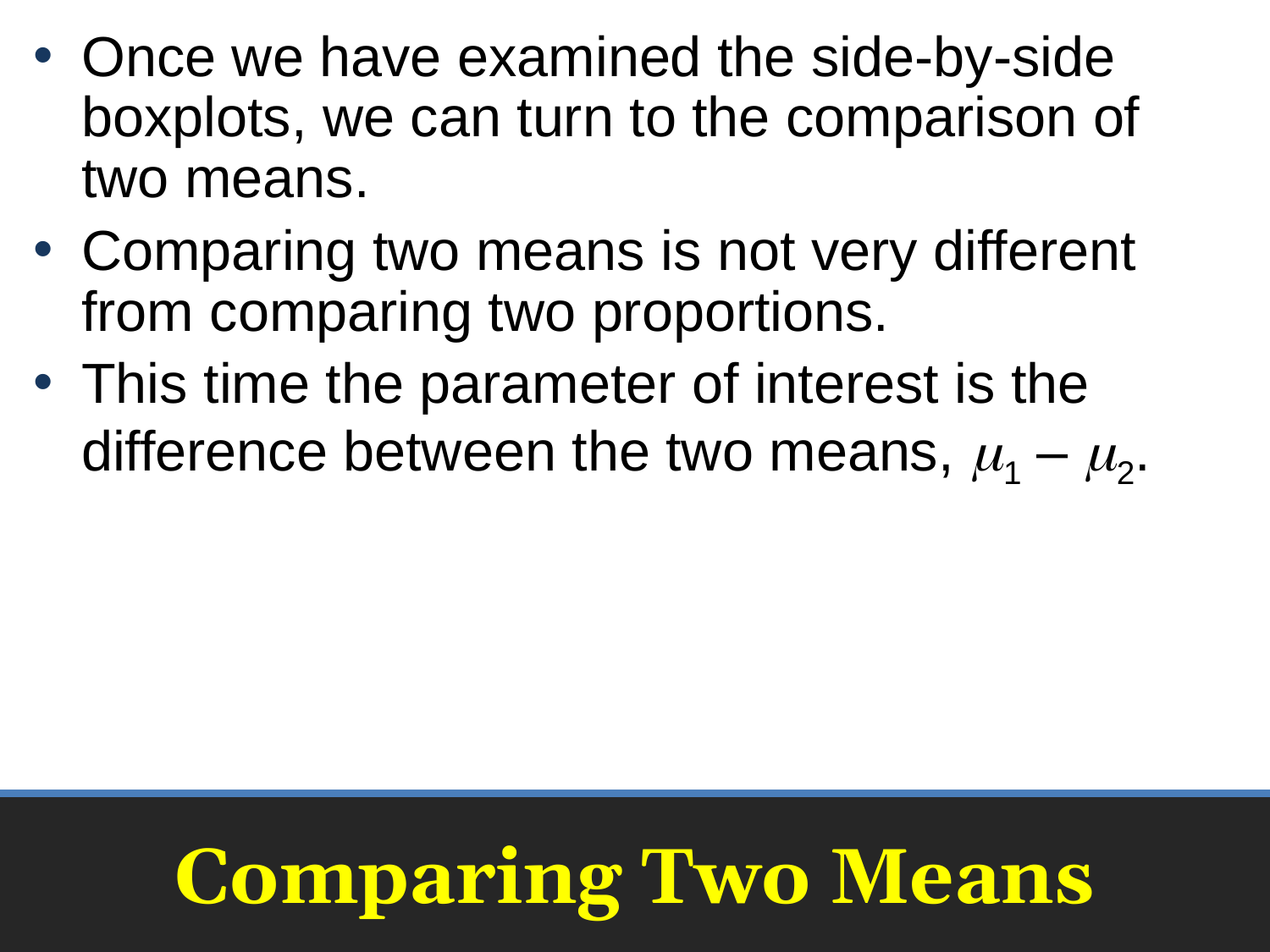

Once we have examined the side-by-side boxplots, we can turn to the comparison of two means.
Comparing two means is not very different from comparing two proportions.
This time the parameter of interest is the difference between the two means, μ1 – μ2.
# Comparing Two Means